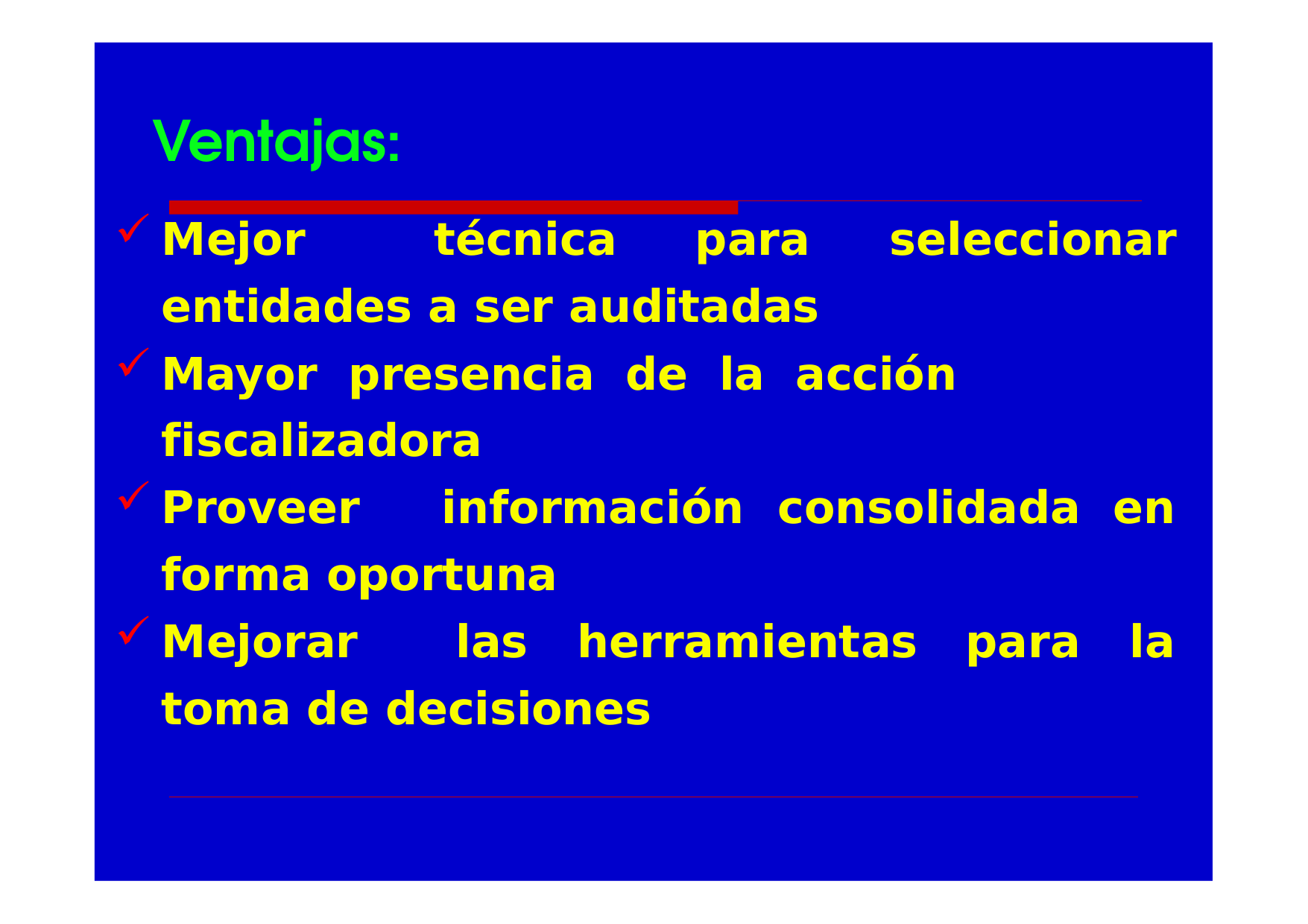

# Ventajas:
Mejor	técnica	para	seleccionar  entidades a ser auditadas
Mayor presencia de la acción fiscalizadora
Proveer	información	consolidada	en  forma oportuna
Mejorar	las	herramientas	para	la  toma de decisiones